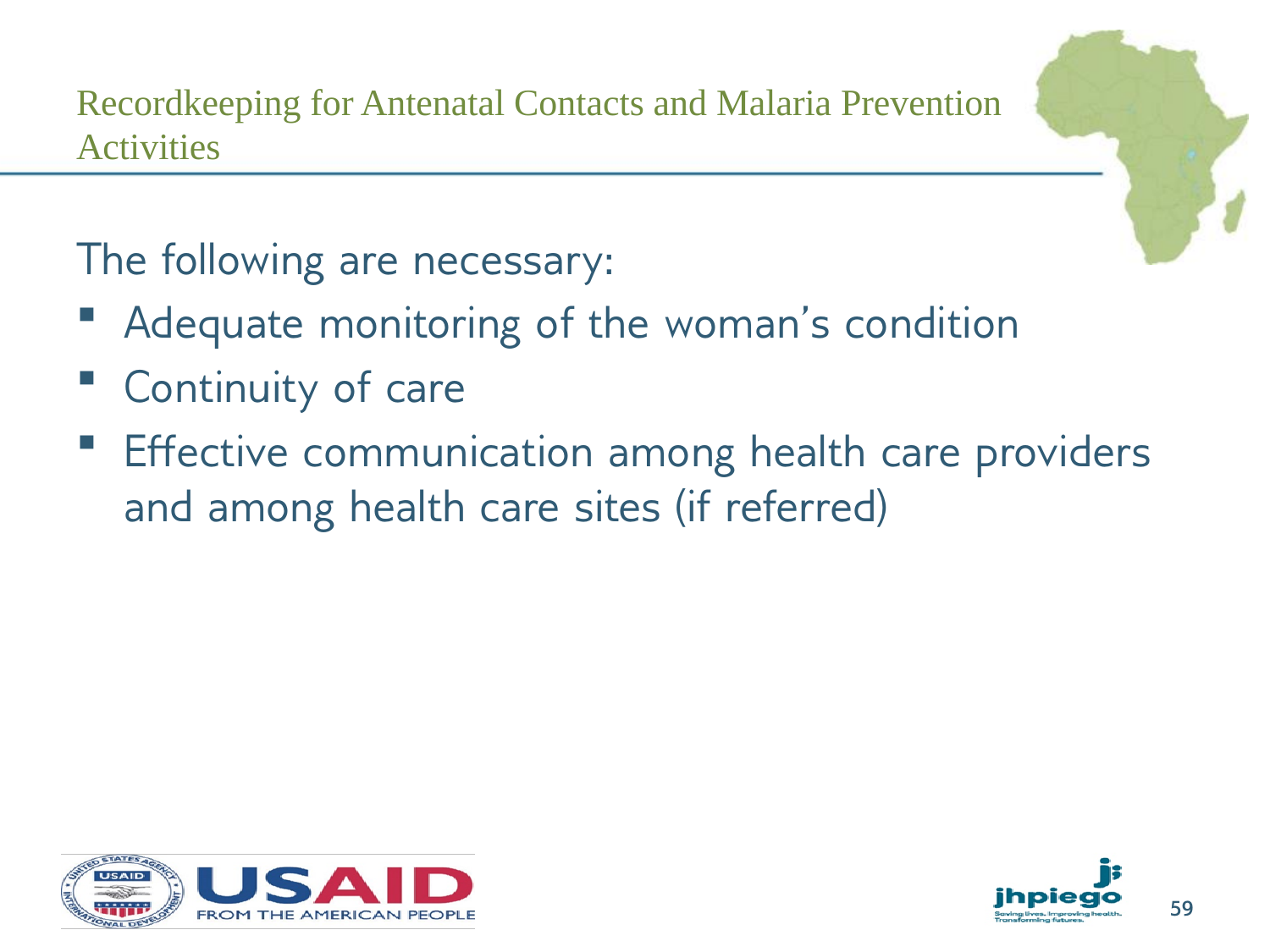

# Recordkeeping for Antenatal Contacts and Malaria Prevention Activities
The following are necessary:
Adequate monitoring of the woman’s condition
Continuity of care
Effective communication among health care providers and among health care sites (if referred)

59